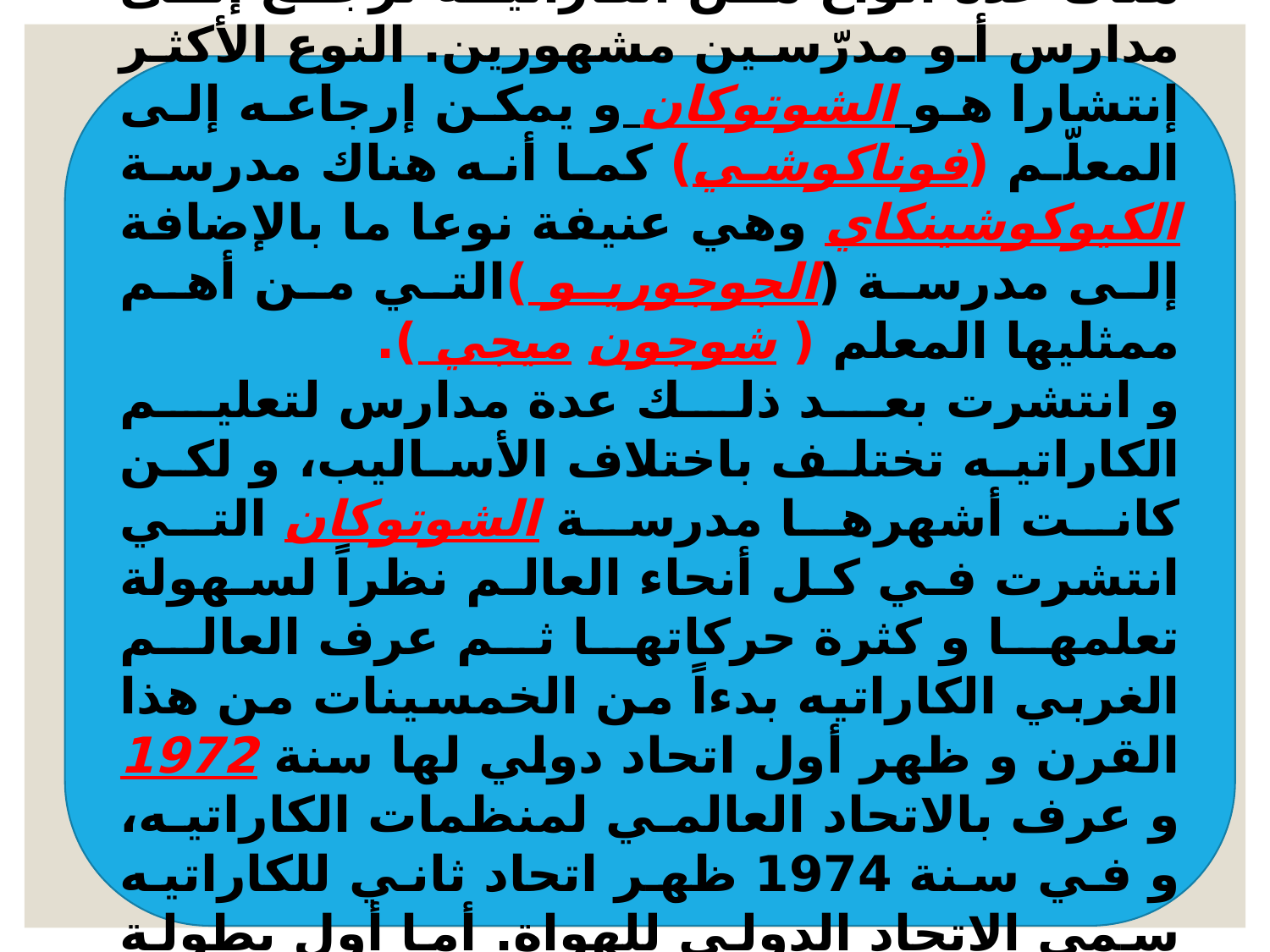

هناك عدة أنواع من الكاراتيه ترجع إلى مدارس أو مدرّسين مشهورين. النوع الأكثر إنتشارا هو الشوتوكان و يمكن إرجاعه إلى المعلّم (فوناكوشي) كما أنه هناك مدرسة الكيوكوشينكاي وهي عنيفة نوعا ما بالإضافة إلى مدرسة (الجوجوريو )التي من أهم ممثليها المعلم ( شوجون ميجي ).
و انتشرت بعد ذلك عدة مدارس لتعليم الكاراتيه تختلف باختلاف الأساليب، و لكن كانت أشهرها مدرسة الشوتوكان التي انتشرت في كل أنحاء العالم نظراً لسهولة تعلمها و كثرة حركاتها ثم عرف العالم الغربي الكاراتيه بدءاً من الخمسينات من هذا القرن و ظهر أول اتحاد دولي لها سنة 1972 و عرف بالاتحاد العالمي لمنظمات الكاراتيه، و في سنة 1974 ظهر اتحاد ثاني للكاراتيه سمي الاتحاد الدولي للهواة. أما أول بطولة للعالم، فأقيمت سنة 1970 في طوكيو.